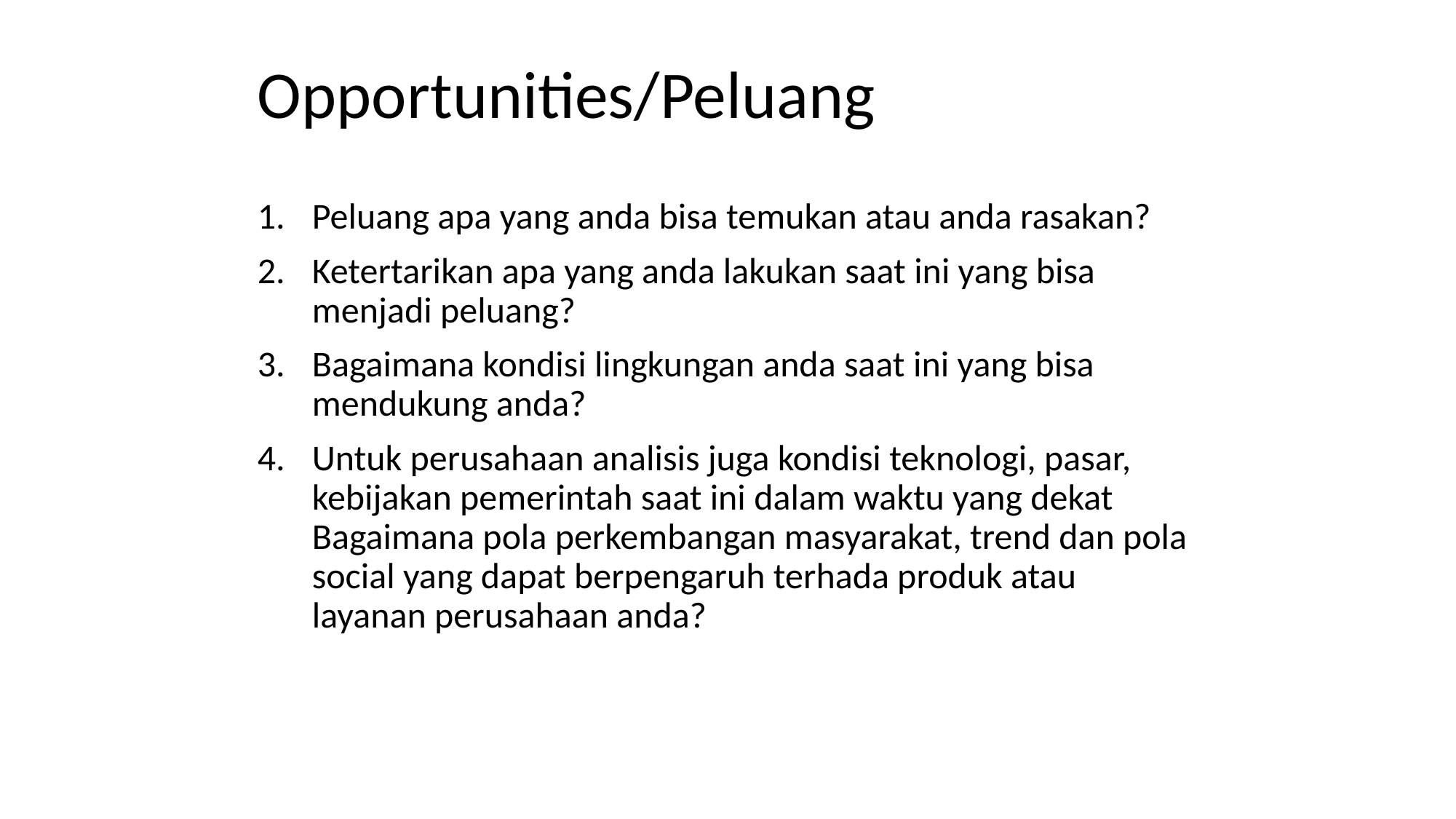

# Opportunities/Peluang
Peluang apa yang anda bisa temukan atau anda rasakan?
Ketertarikan apa yang anda lakukan saat ini yang bisa menjadi peluang?
Bagaimana kondisi lingkungan anda saat ini yang bisa mendukung anda?
Untuk perusahaan analisis juga kondisi teknologi, pasar, kebijakan pemerintah saat ini dalam waktu yang dekat Bagaimana pola perkembangan masyarakat, trend dan pola social yang dapat berpengaruh terhada produk atau layanan perusahaan anda?